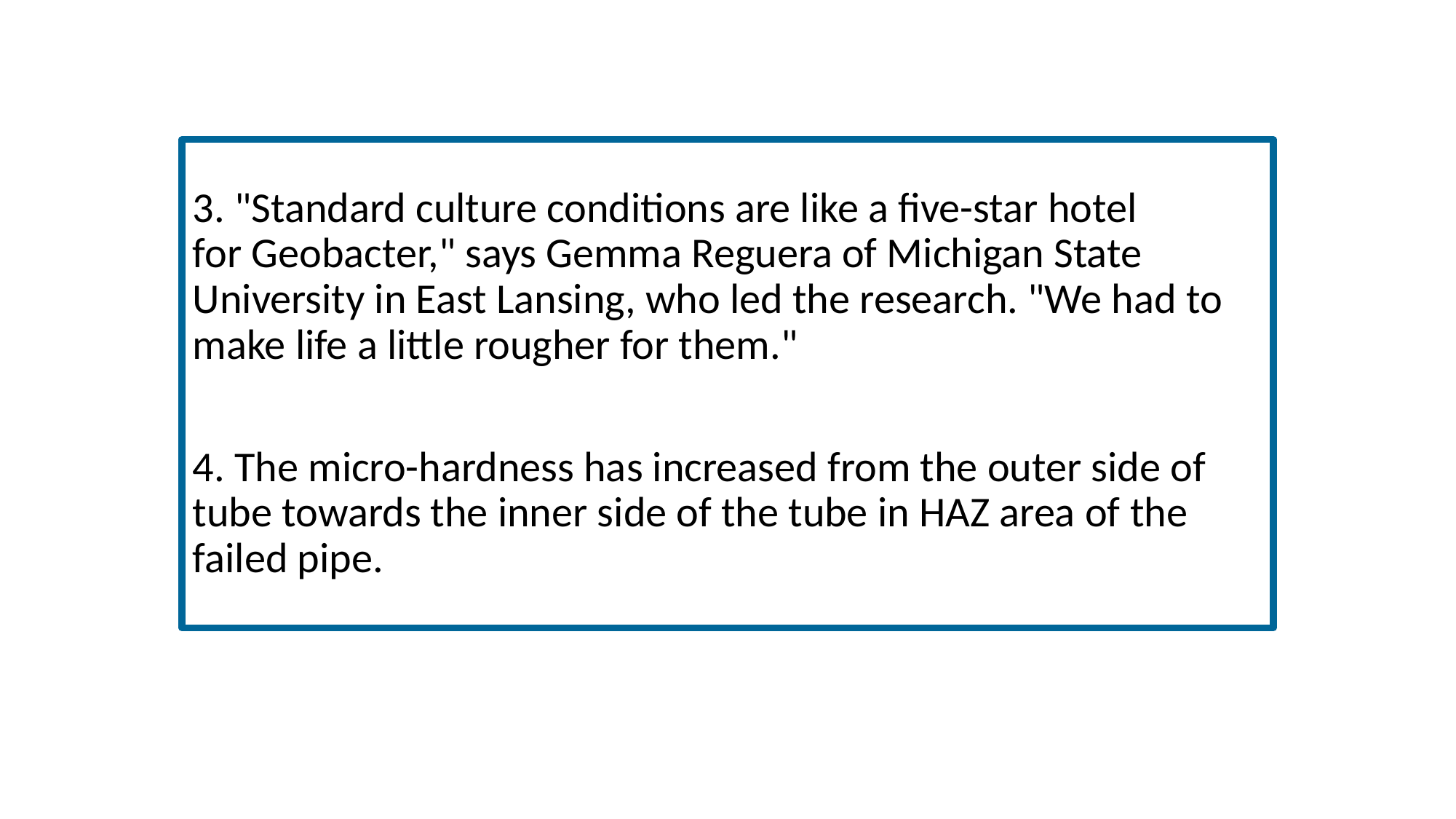

#
3. "Standard culture conditions are like a five-star hotel for Geobacter," says Gemma Reguera of Michigan State University in East Lansing, who led the research. "We had to make life a little rougher for them."

4. The micro-hardness has increased from the outer side of tube towards the inner side of the tube in HAZ area of the failed pipe.